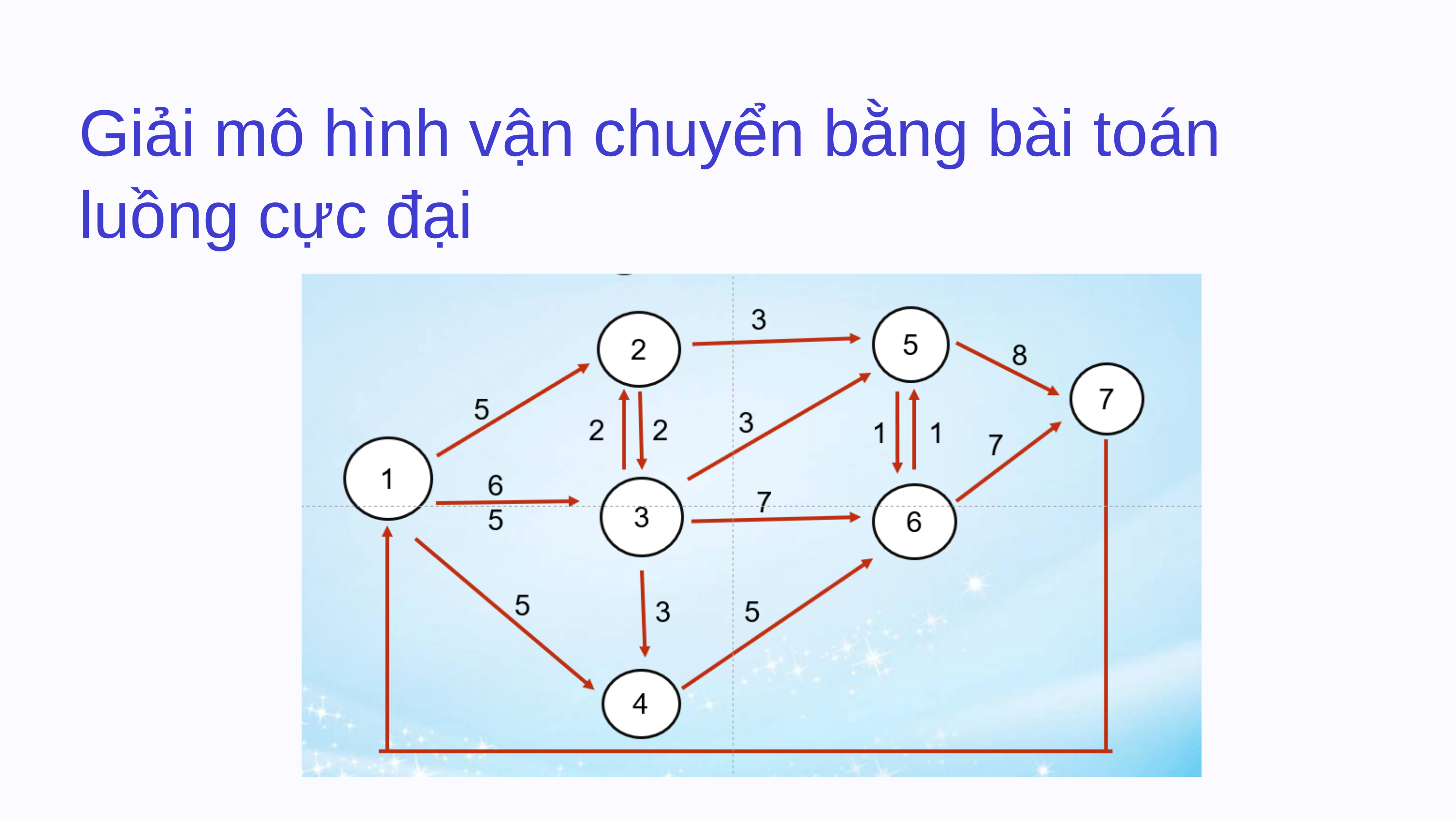

Giải mô hình vận chuyển bằng bài toán luồng cực đại